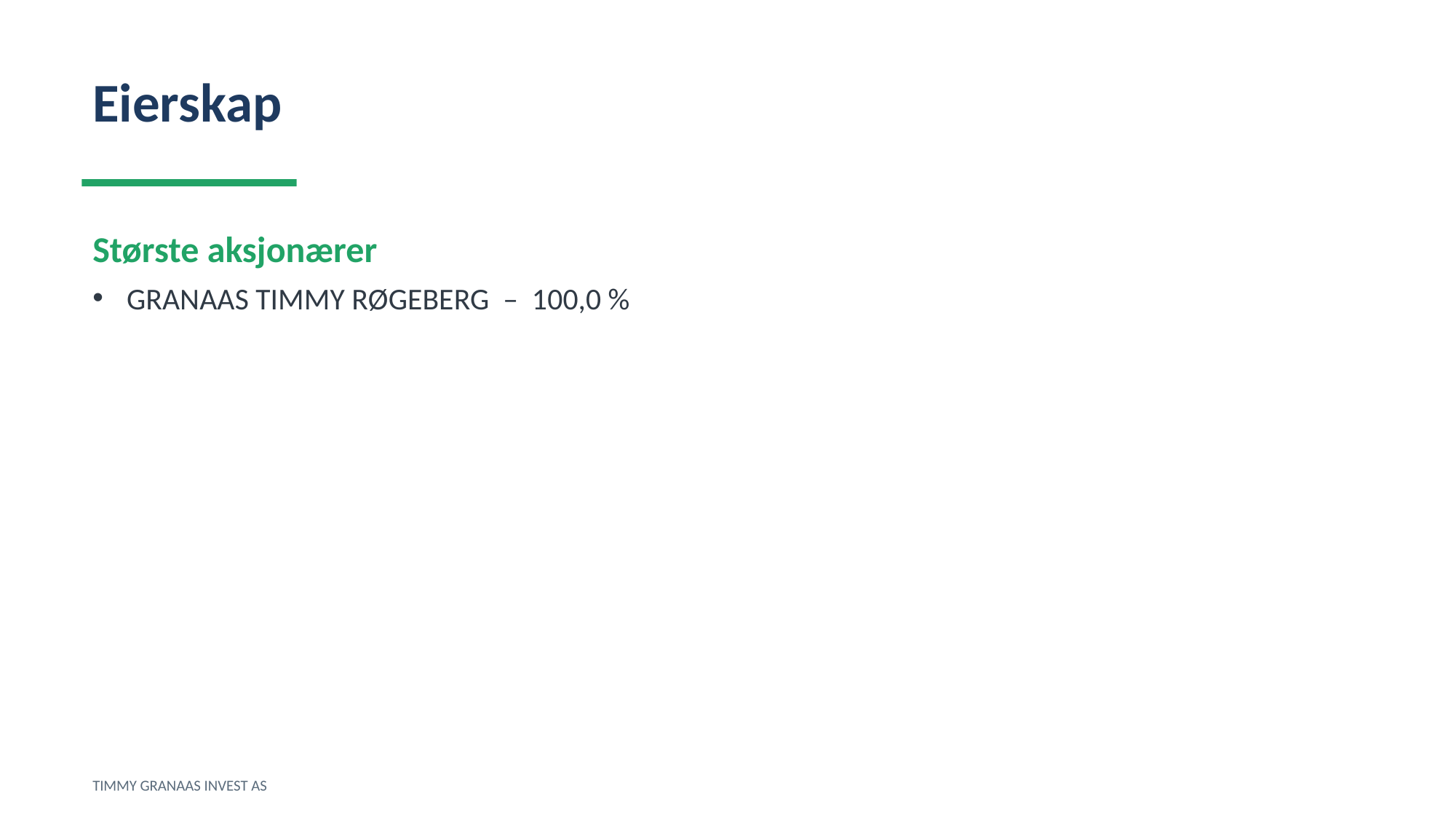

Eierskap

Største aksjonærer
GRANAAS TIMMY RØGEBERG  –  100,0 %
TIMMY GRANAAS INVEST AS